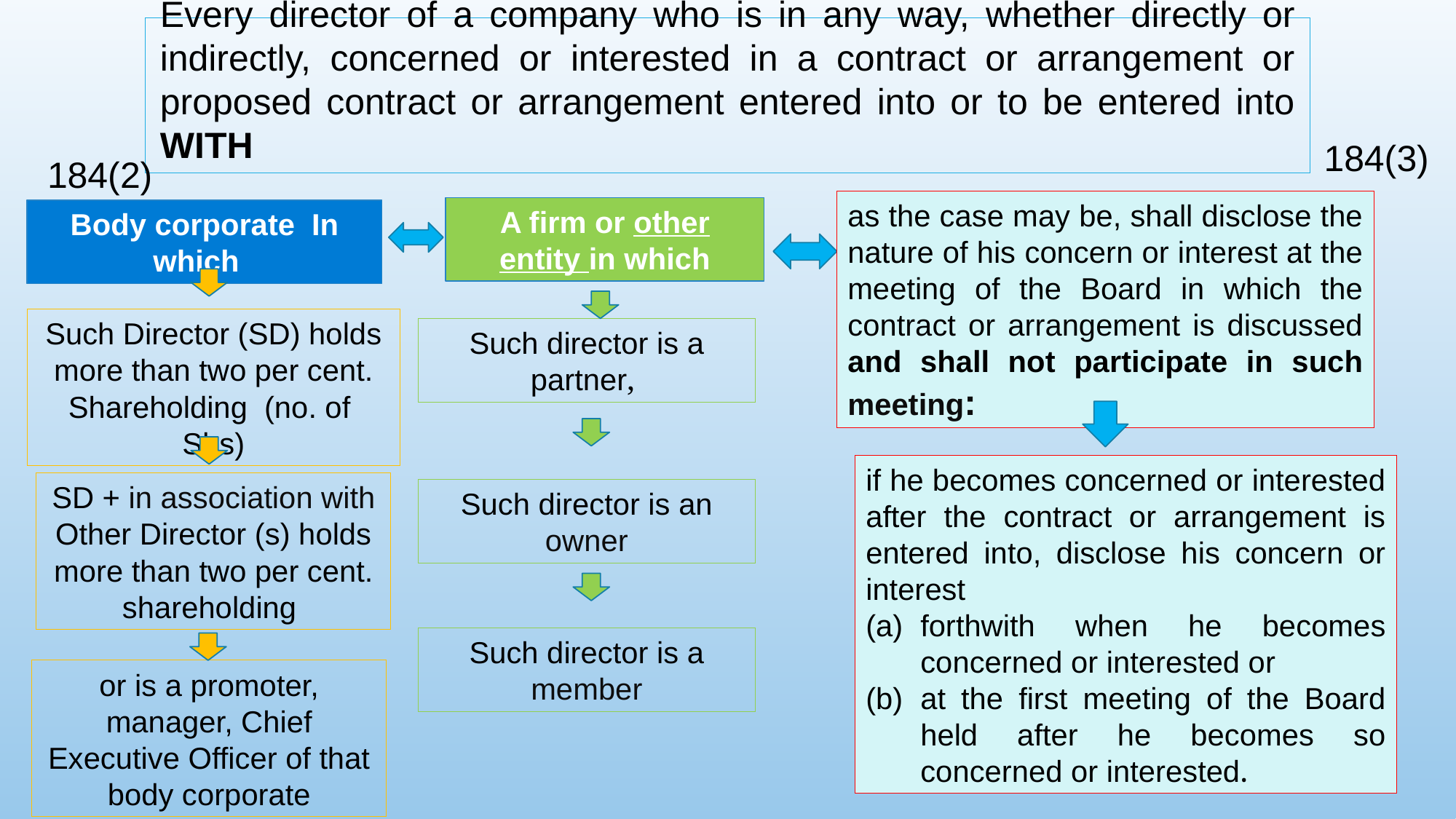

# Every director of a company who is in any way, whether directly or indirectly, concerned or interested in a contract or arrangement or proposed contract or arrangement entered into or to be entered into WITH
184(3)
184(2)
as the case may be, shall disclose the nature of his concern or interest at the meeting of the Board in which the contract or arrangement is discussed and shall not participate in such meeting:
A firm or other entity in which
Body corporate  In which

Such Director (SD) holds more than two per cent. Shareholding  (no. of  Shs)
Such director is a partner,

if he becomes concerned or interested after the contract or arrangement is entered into, disclose his concern or interest
forthwith when he becomes concerned or interested or
at the first meeting of the Board held after he becomes so concerned or interested.
SD + in association with Other Director (s) holds more than two per cent. shareholding
Such director is an owner

Such director is a member

or is a promoter, manager, Chief Executive Officer of that body corporate
14